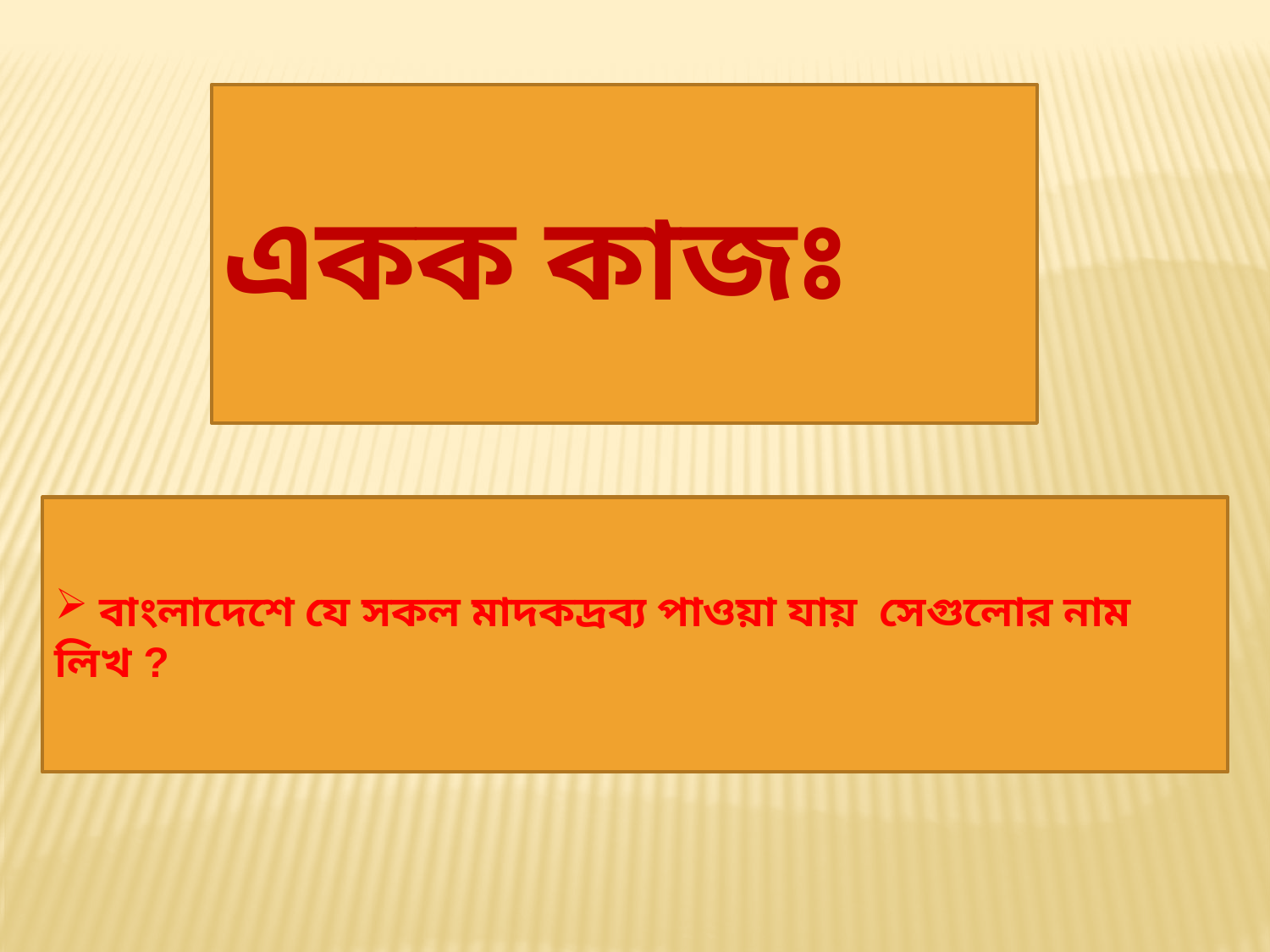

একক কাজঃ
 বাংলাদেশে যে সকল মাদকদ্রব্য পাওয়া যায়  সেগুলোর নাম লিখ ?